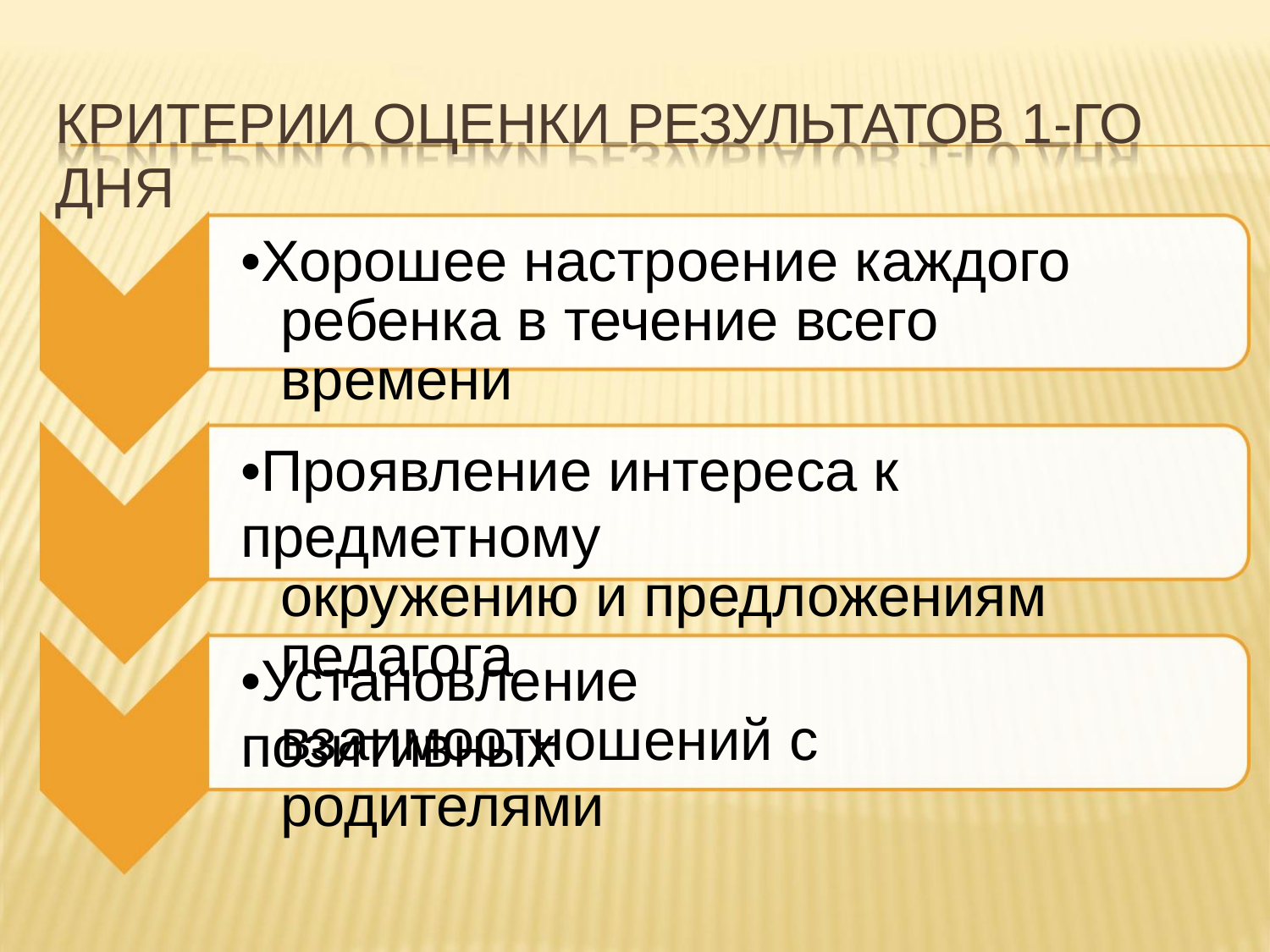

КРИТЕРИИ ОЦЕНКИ РЕЗУЛЬТАТОВ 1-ГО ДНЯ
•Хорошее настроение каждого
ребенка в течение всего времени
•Проявление интереса к предметному
окружению и предложениям педагога
•Установление позитивных
взаимоотношений с родителями